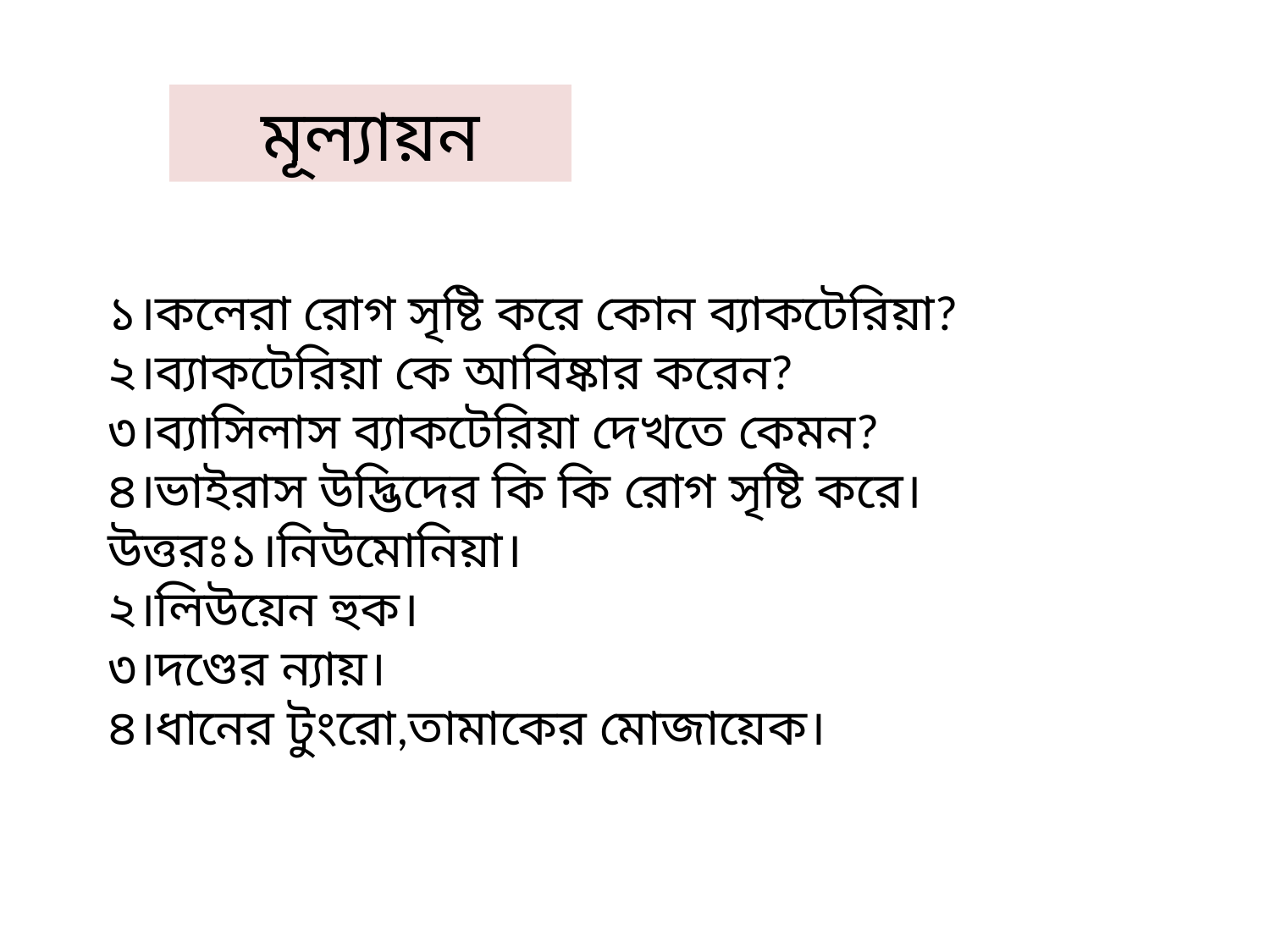

মূল্যায়ন
১।কলেরা রোগ সৃষ্টি করে কোন ব্যাকটেরিয়া?
২।ব্যাকটেরিয়া কে আবিষ্কার করেন?
৩।ব্যাসিলাস ব্যাকটেরিয়া দেখতে কেমন?
৪।ভাইরাস উদ্ভিদের কি কি রোগ সৃষ্টি করে।
উত্তরঃ১।নিউমোনিয়া।
২।লিউয়েন হুক।
৩।দণ্ডের ন্যায়।
৪।ধানের টুংরো,তামাকের মোজায়েক।